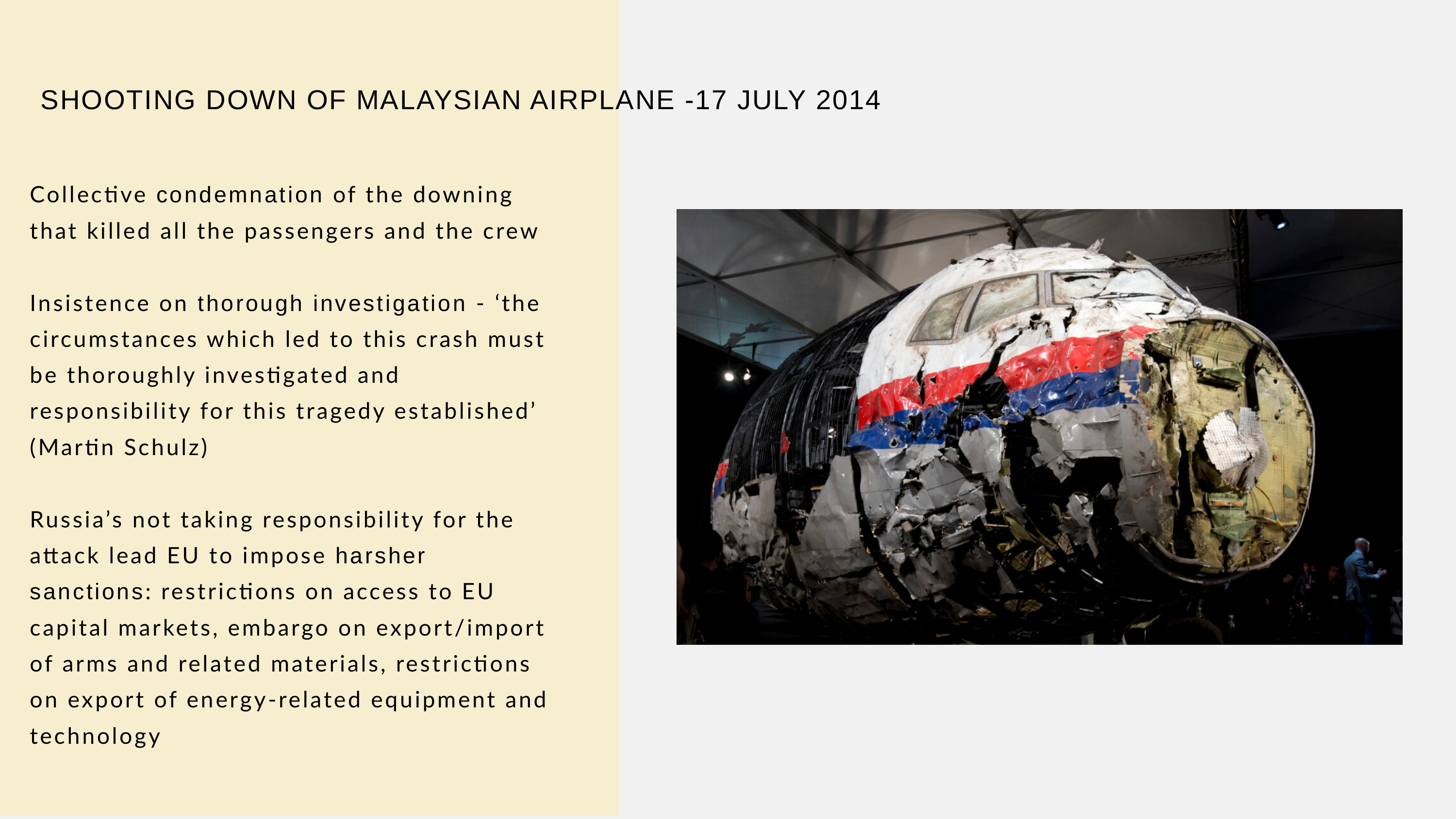

SHOOTING DOWN OF MALAYSIAN AIRPLANE -17 JULY 2014
Collective condemnation of the downing that killed all the passengers and the crew

Insistence on thorough investigation - ʻthe circumstances which led to this crash must be thoroughly investigated and responsibility for this tragedy establishedʼ (Martin Schulz)

Russia’s not taking responsibility for the attack lead EU to impose harsher sanctions: restrictions on access to EU capital markets, embargo on export/import of arms and related materials, restrictions on export of energy-related equipment and technology